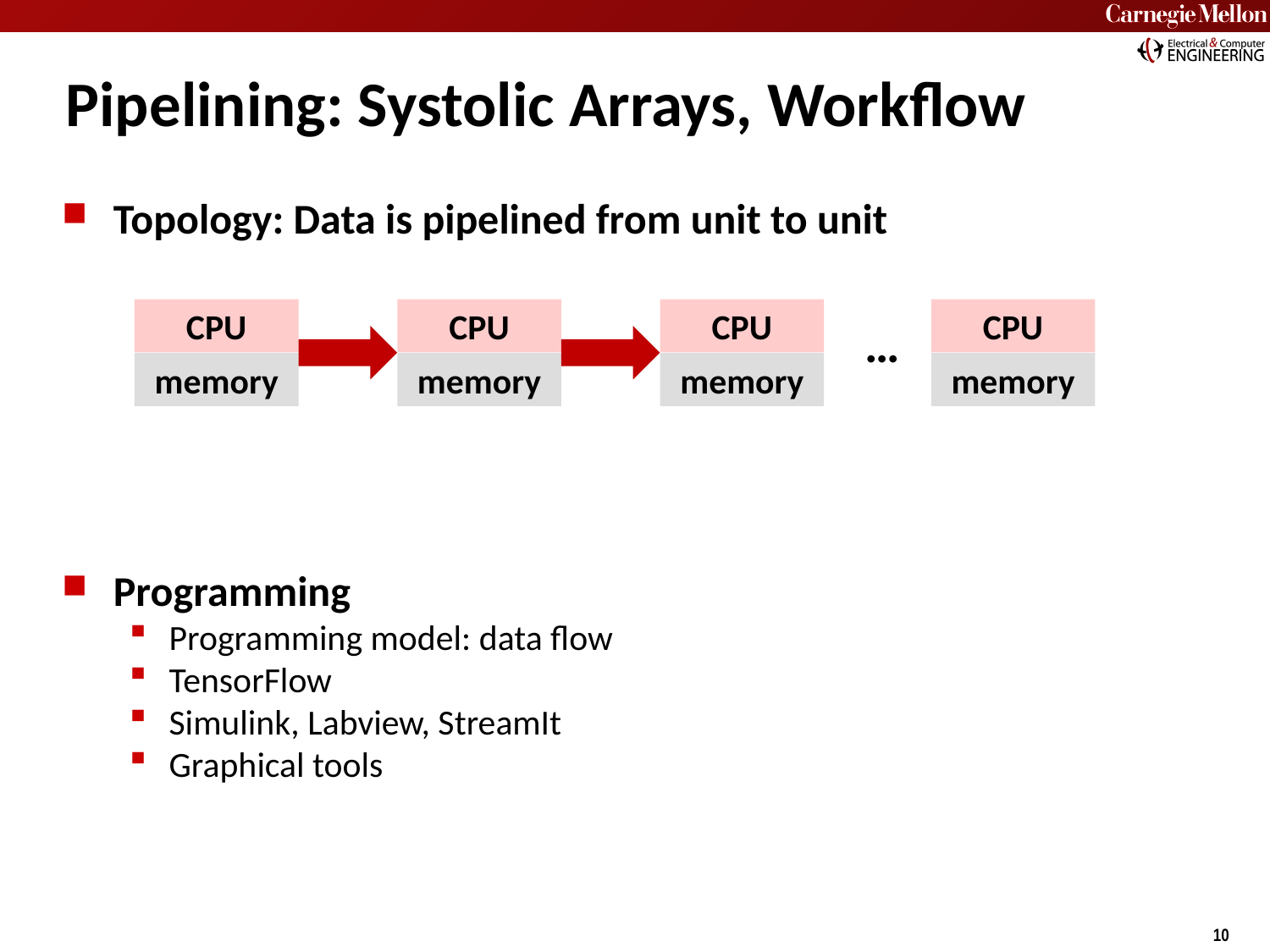

# Pipelining: Systolic Arrays, Workflow
Topology: Data is pipelined from unit to unit

Programming
Programming model: data flow
TensorFlow
Simulink, Labview, StreamIt
Graphical tools
CPU
CPU
CPU
CPU
…

memory
memory
memory
memory